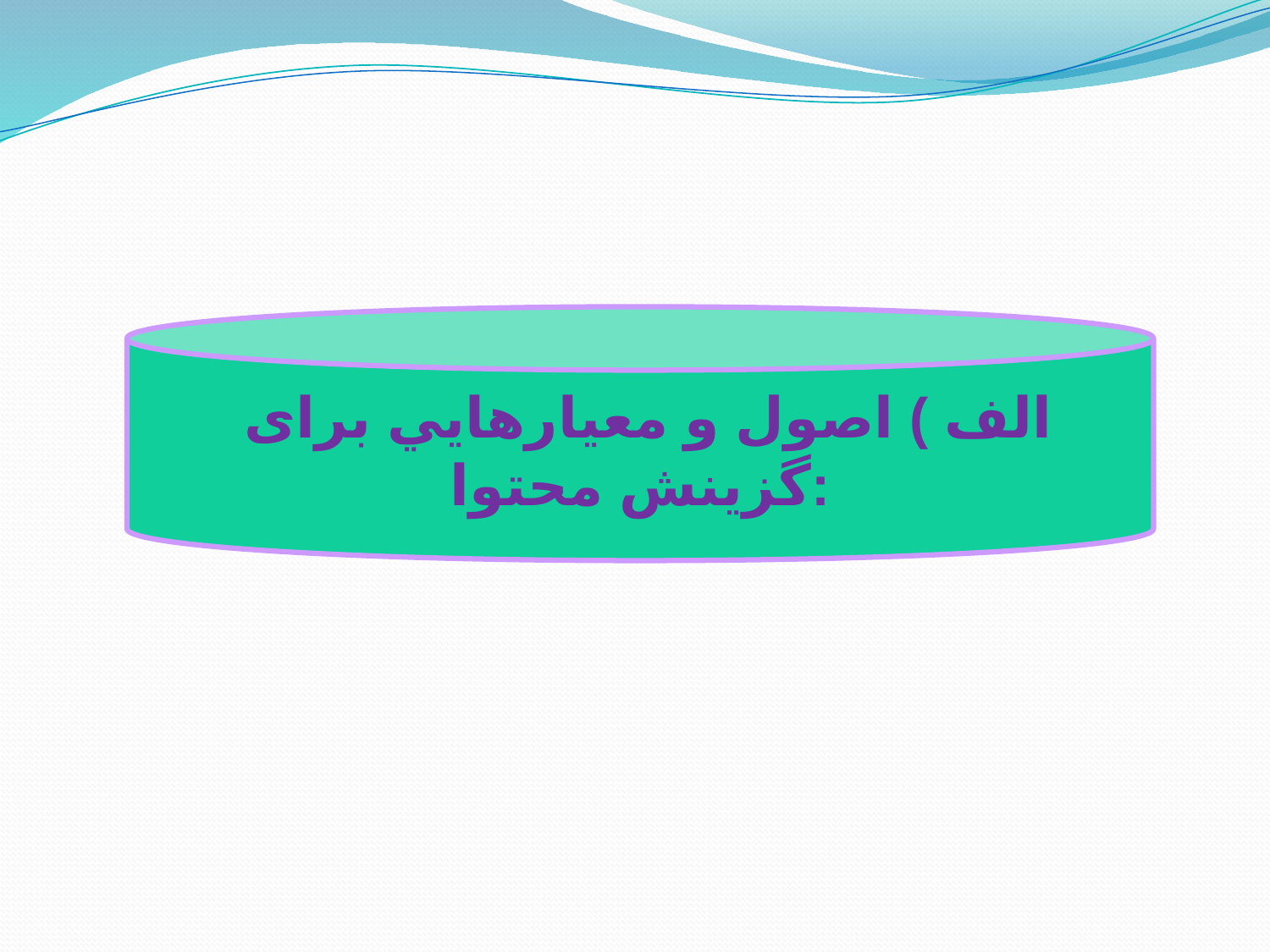

الف ) اصول و معيارهايي برای  گزينش محتوا: